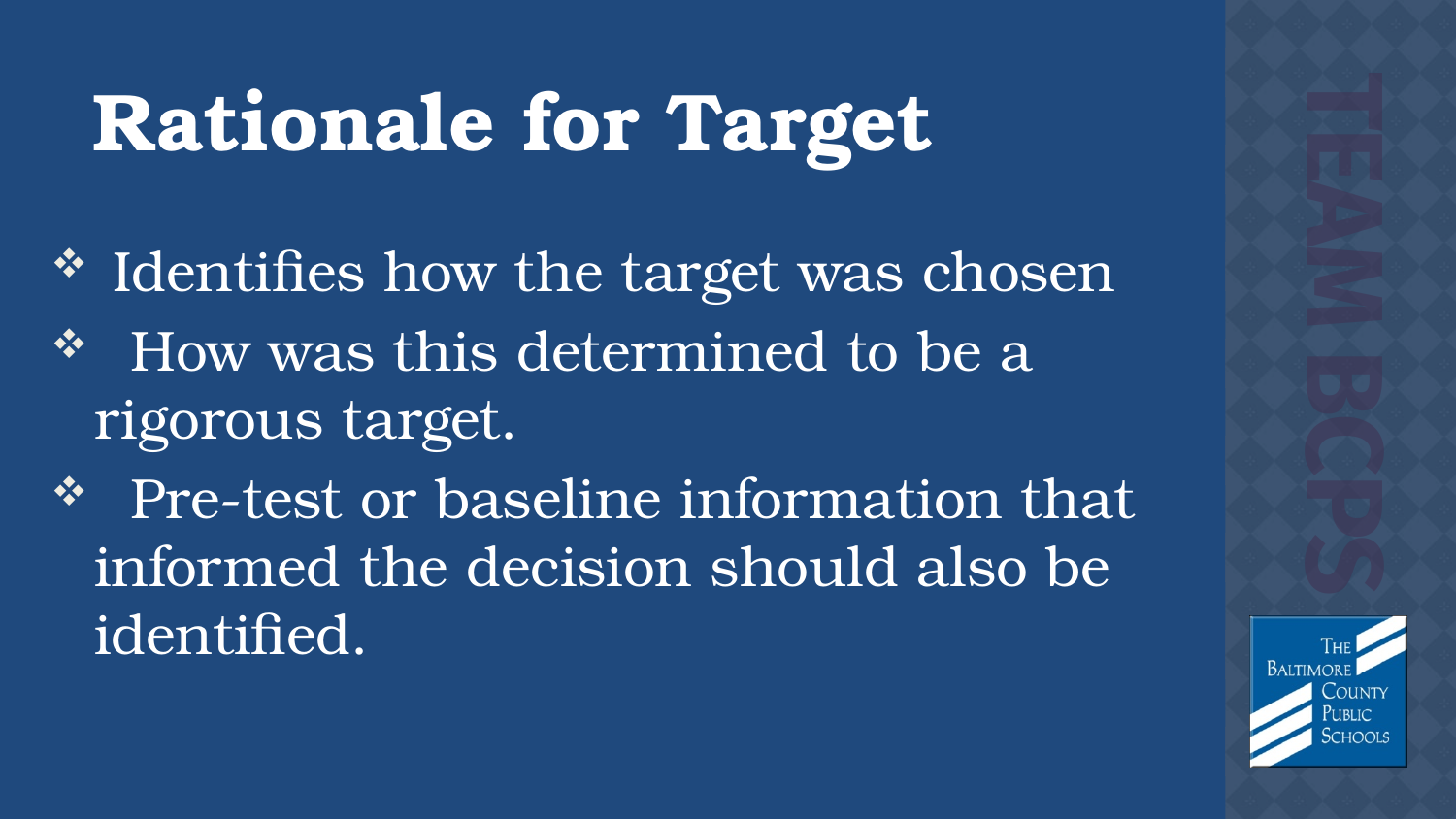

# Rationale for Target
 Identifies how the target was chosen
  How was this determined to be a rigorous target.
  Pre-test or baseline information that informed the decision should also be identified.